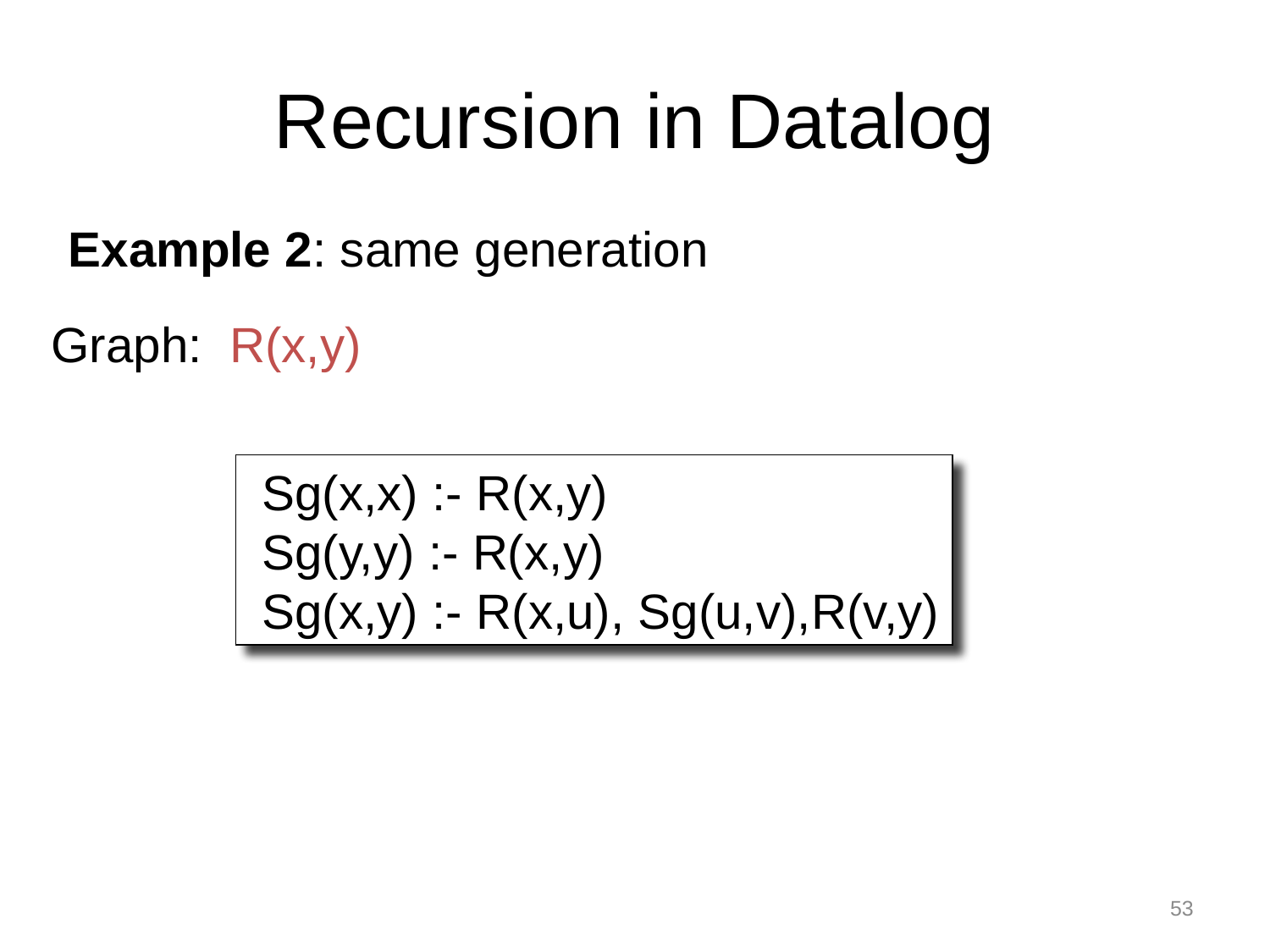

# Recursion in Datalog
Example 2: same generation
Graph:  R(x,y)
 Sg(x,x) :- R(x,y)
 Sg(y,y) :- R(x,y)
 Sg(x,y) :- R(x,u), Sg(u,v),R(v,y)
53